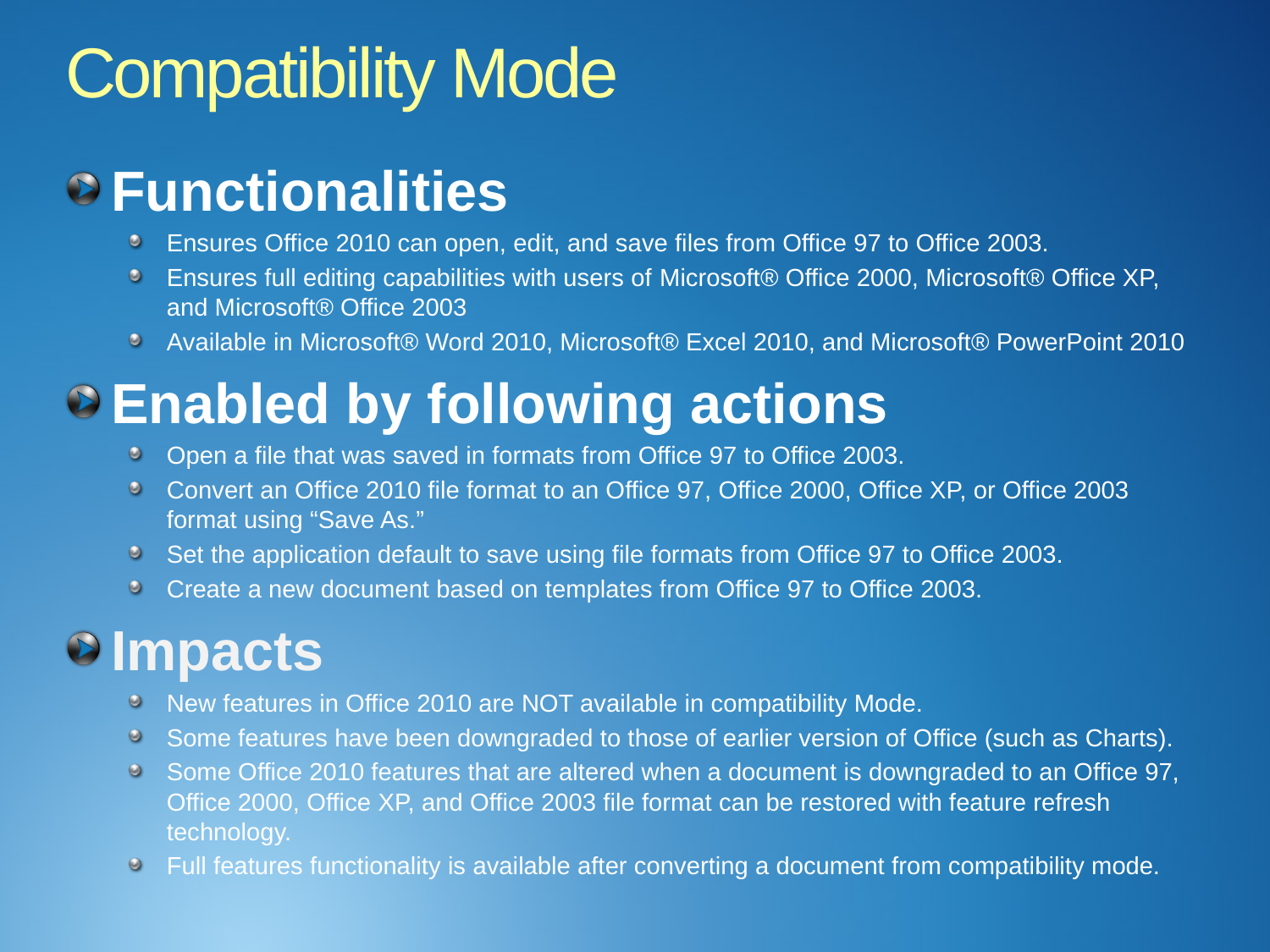

Compatibility Mode
Functionalities
Ensures Office 2010 can open, edit, and save files from Office 97 to Office 2003.
Ensures full editing capabilities with users of Microsoft® Office 2000, Microsoft® Office XP, and Microsoft® Office 2003
Available in Microsoft® Word 2010, Microsoft® Excel 2010, and Microsoft® PowerPoint 2010
Enabled by following actions
Open a file that was saved in formats from Office 97 to Office 2003.
Convert an Office 2010 file format to an Office 97, Office 2000, Office XP, or Office 2003 format using “Save As.”
Set the application default to save using file formats from Office 97 to Office 2003.
Create a new document based on templates from Office 97 to Office 2003.
Impacts
New features in Office 2010 are NOT available in compatibility Mode.
Some features have been downgraded to those of earlier version of Office (such as Charts).
Some Office 2010 features that are altered when a document is downgraded to an Office 97, Office 2000, Office XP, and Office 2003 file format can be restored with feature refresh technology.
Full features functionality is available after converting a document from compatibility mode.